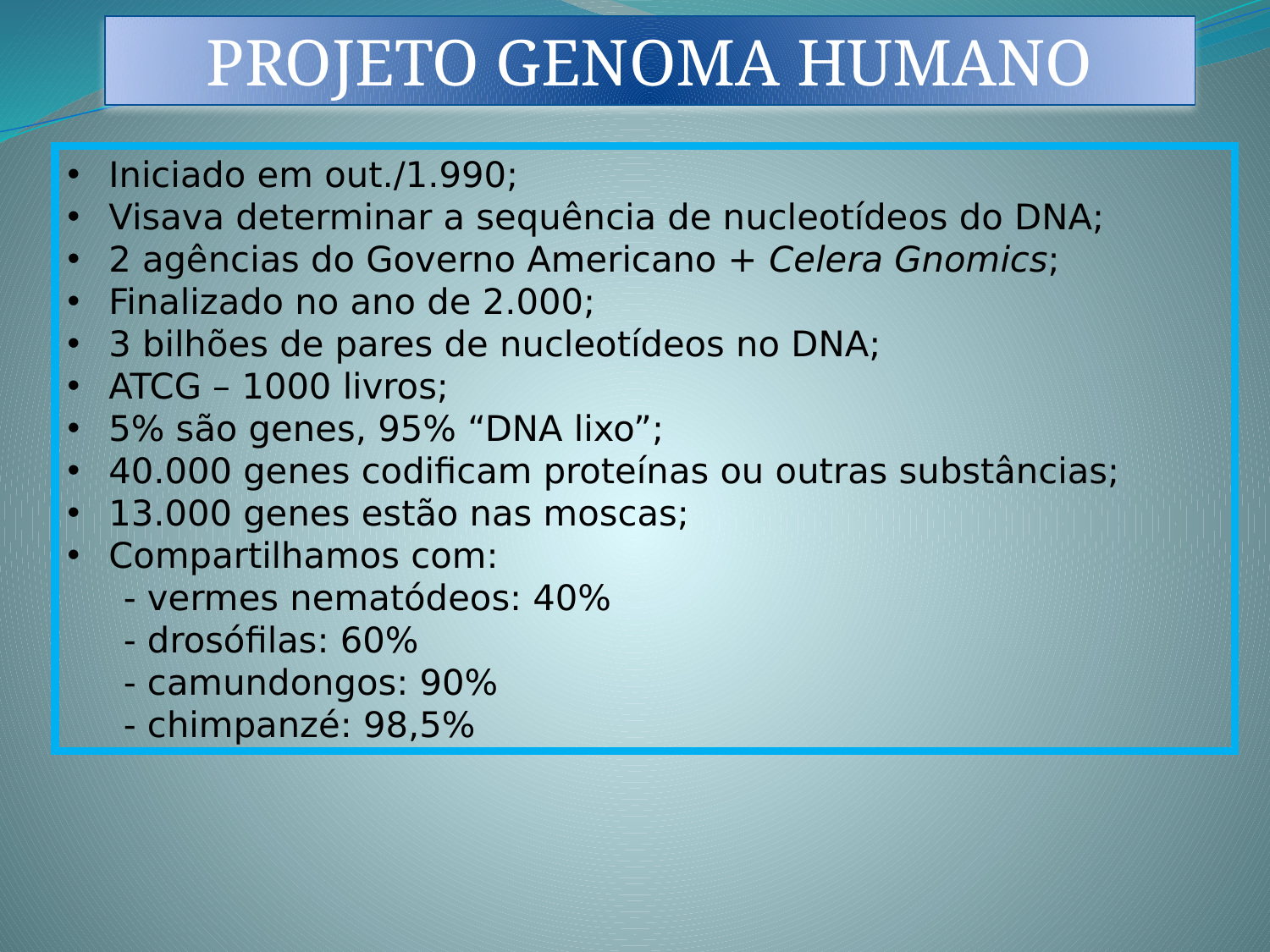

PROJETO GENOMA HUMANO
 Iniciado em out./1.990;
 Visava determinar a sequência de nucleotídeos do DNA;
 2 agências do Governo Americano + Celera Gnomics;
 Finalizado no ano de 2.000;
 3 bilhões de pares de nucleotídeos no DNA;
 ATCG – 1000 livros;
 5% são genes, 95% “DNA lixo”;
 40.000 genes codificam proteínas ou outras substâncias;
 13.000 genes estão nas moscas;
 Compartilhamos com:
     - vermes nematódeos: 40%
     - drosófilas: 60%
     - camundongos: 90%
     - chimpanzé: 98,5%